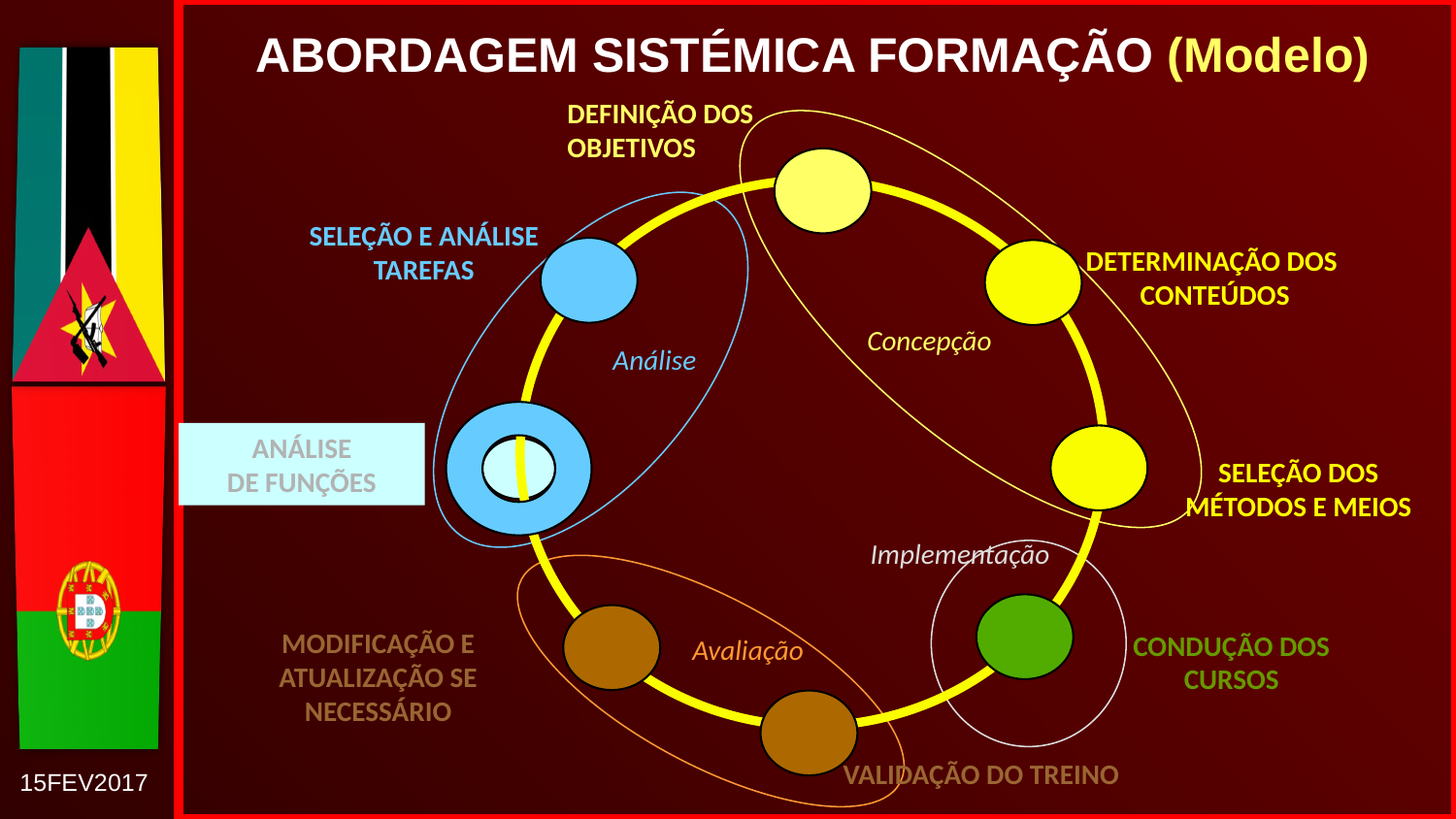

ABORDAGEM SISTÉMICA FORMAÇÃO (Modelo)
DEFINIÇÃO DOS
OBJETIVOS

Análise

SELEÇÃO E ANÁLISE
TAREFAS
DETERMINAÇÃO DOS
CONTEÚDOS

Concepção

ANÁLISE
DE FUNÇÕES

SELEÇÃO DOS MÉTODOS E MEIOS
Implementação

Avaliação

MODIFICAÇÃO E
ATUALIZAÇÃO SE
NECESSÁRIO
CONDUÇÃO DOS
CURSOS

VALIDAÇÃO DO TREINO
15FEV2017